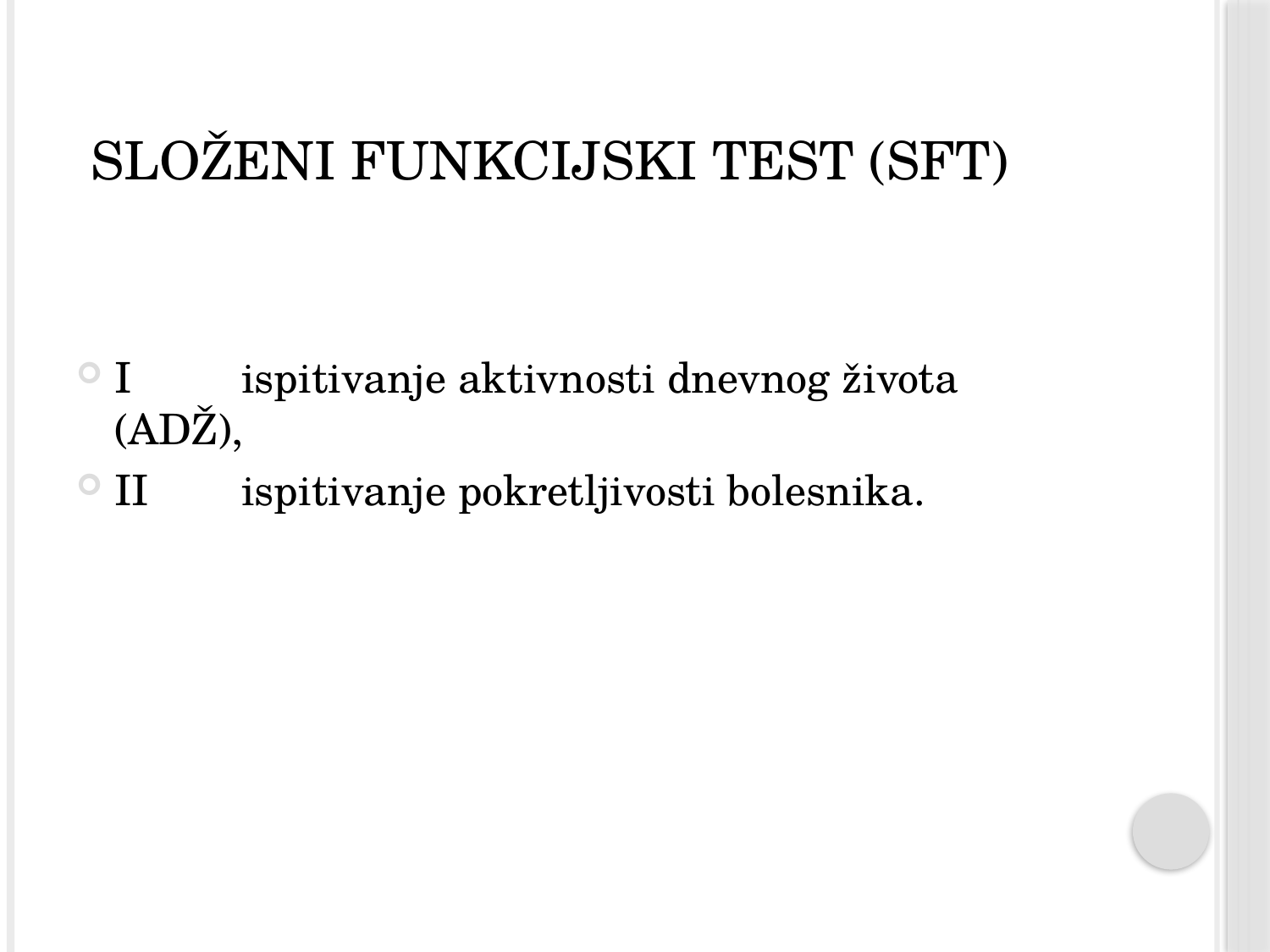

# Složeni funkcijski test (SFT)

I	ispitivanje aktivnosti dnevnog života (ADŽ),
II	ispitivanje pokretljivosti bolesnika.